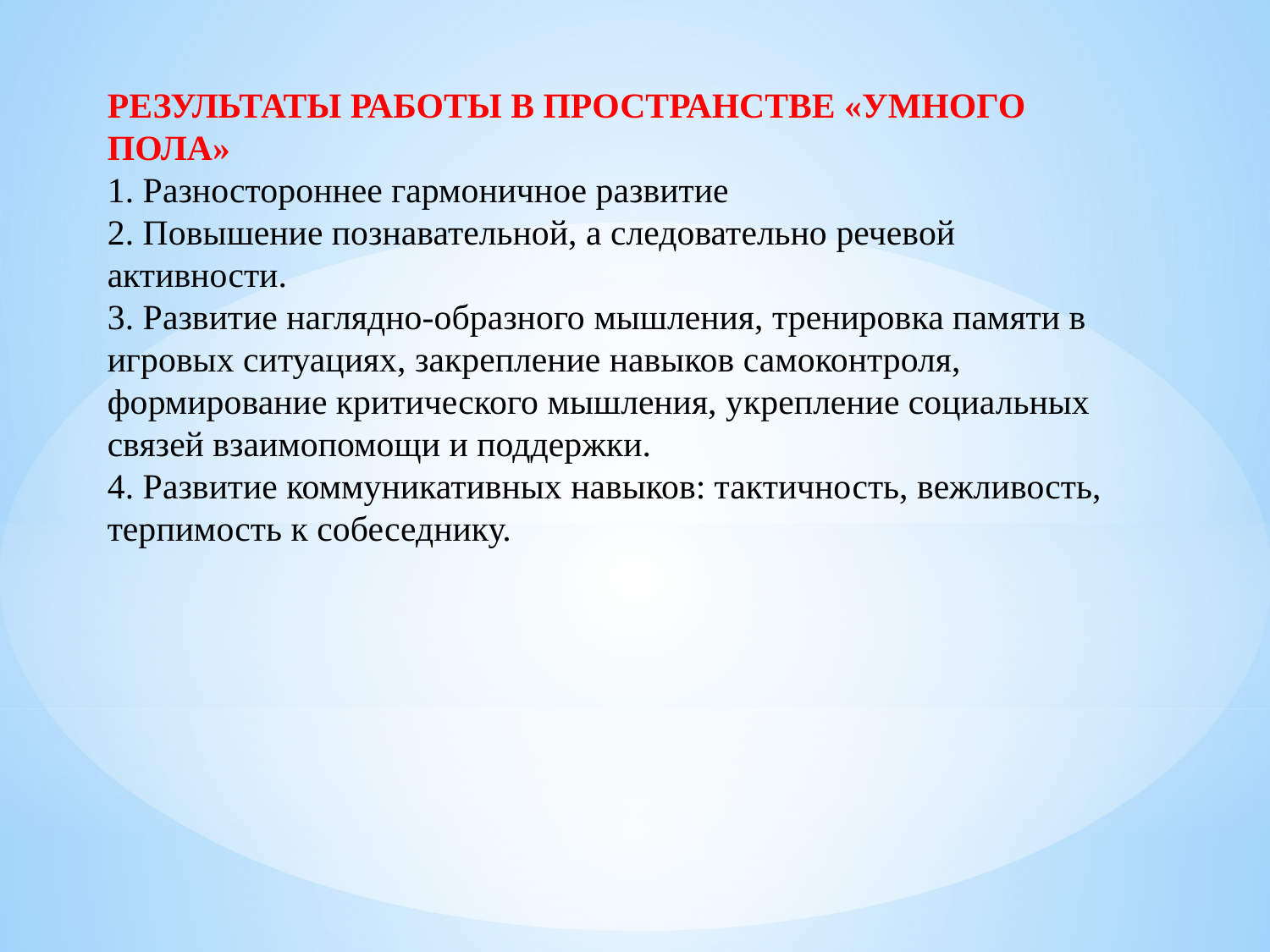

РЕЗУЛЬТАТЫ РАБОТЫ В ПРОСТРАНСТВЕ «УМНОГО ПОЛА»
1. Разностороннее гармоничное развитие
2. Повышение познавательной, а следовательно речевой активности.
3. Развитие наглядно-образного мышления, тренировка памяти в игровых ситуациях, закрепление навыков самоконтроля, формирование критического мышления, укрепление социальных связей взаимопомощи и поддержки.
4. Развитие коммуникативных навыков: тактичность, вежливость, терпимость к собеседнику.